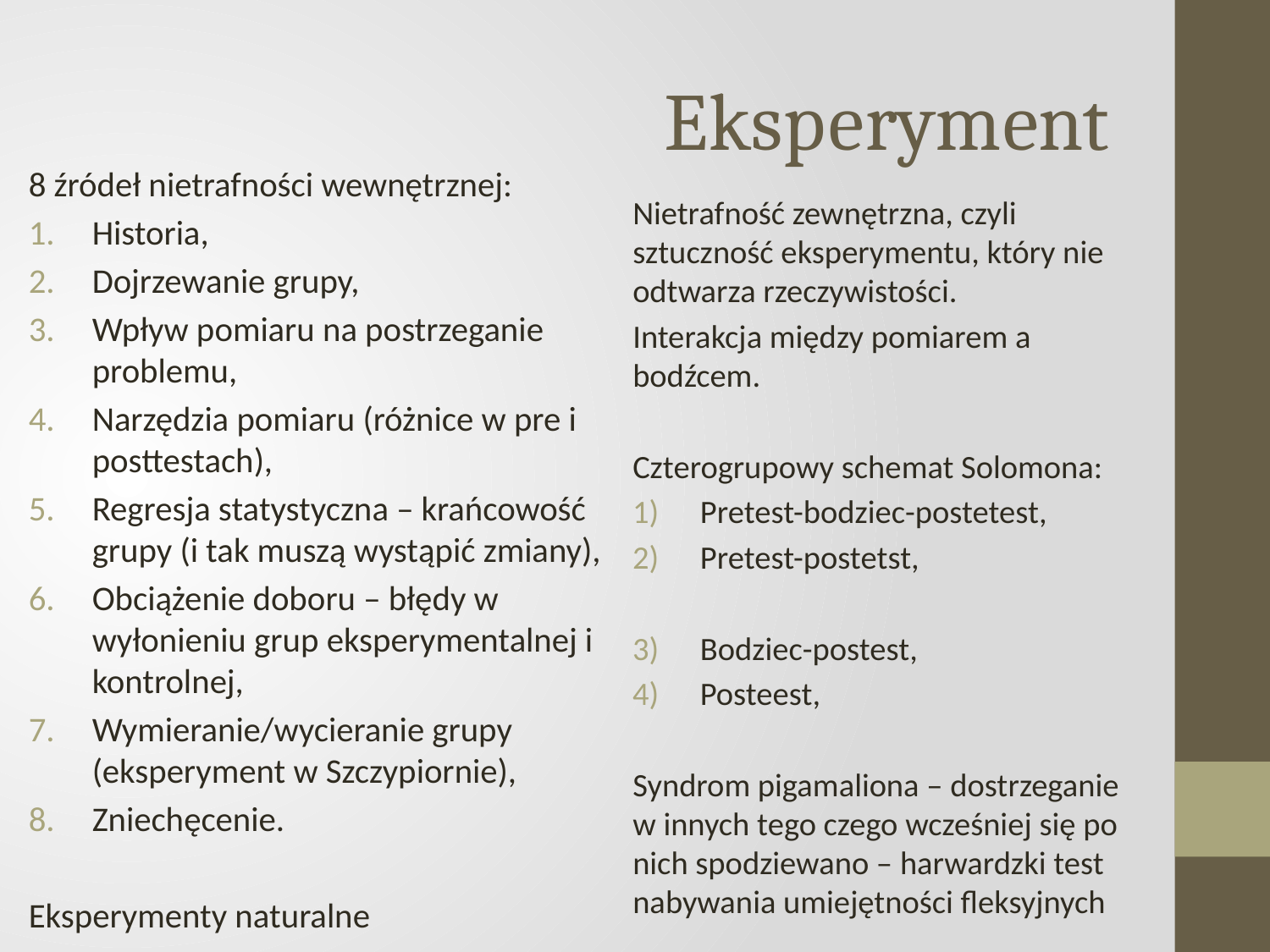

# Eksperyment
8 źródeł nietrafności wewnętrznej:
Historia,
Dojrzewanie grupy,
Wpływ pomiaru na postrzeganie problemu,
Narzędzia pomiaru (różnice w pre i posttestach),
Regresja statystyczna – krańcowość grupy (i tak muszą wystąpić zmiany),
Obciążenie doboru – błędy w wyłonieniu grup eksperymentalnej i kontrolnej,
Wymieranie/wycieranie grupy (eksperyment w Szczypiornie),
Zniechęcenie.

Eksperymenty naturalne
Nietrafność zewnętrzna, czyli sztuczność eksperymentu, który nie odtwarza rzeczywistości.
Interakcja między pomiarem a bodźcem.

Czterogrupowy schemat Solomona:
Pretest-bodziec-postetest,
Pretest-postetst,

Bodziec-postest,
Posteest,

Syndrom pigamaliona – dostrzeganie w innych tego czego wcześniej się po nich spodziewano – harwardzki test nabywania umiejętności fleksyjnych